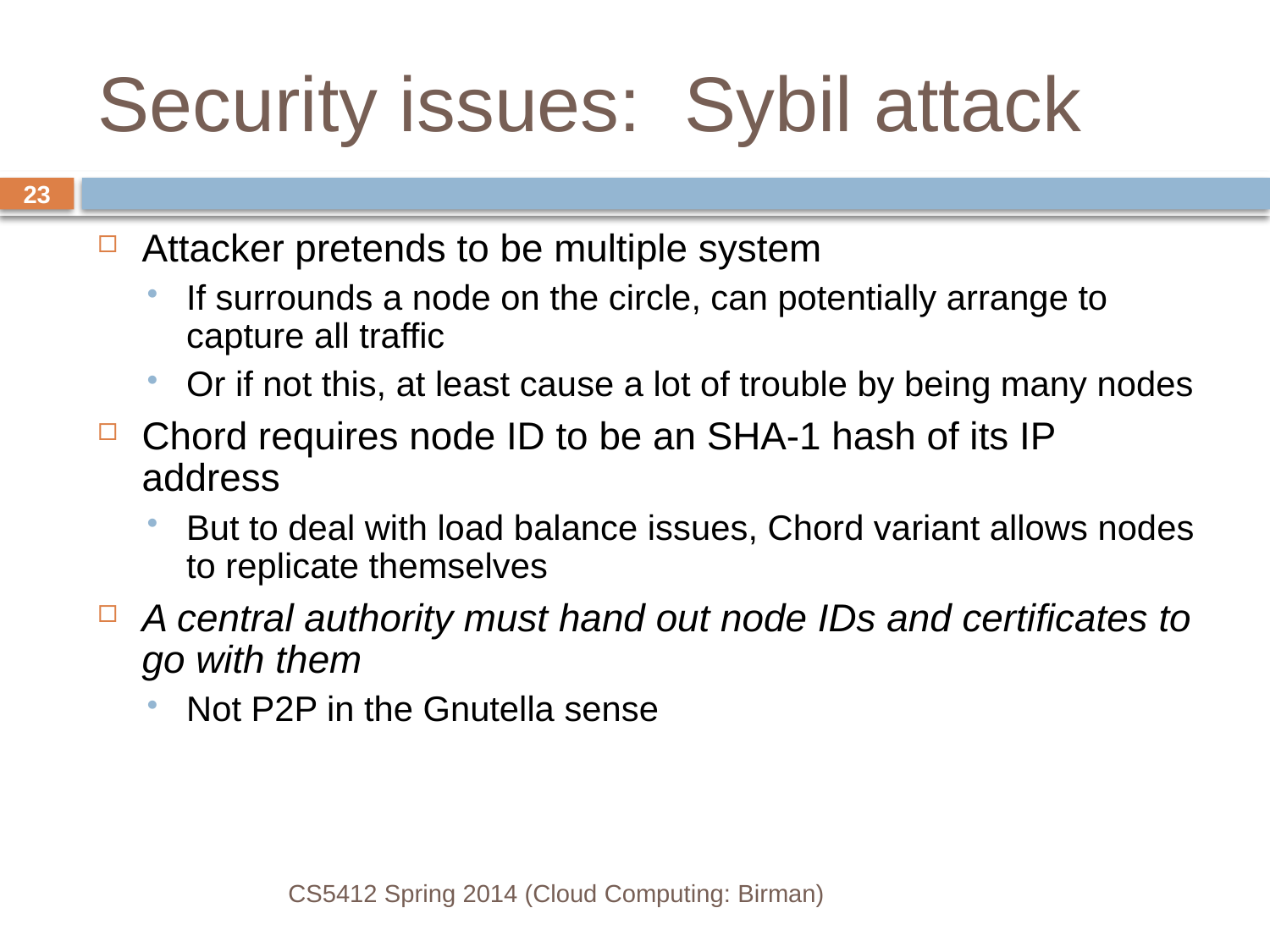

# Security issues:  Sybil attack
23
Attacker pretends to be multiple system
If surrounds a node on the circle, can potentially arrange to capture all traffic
Or if not this, at least cause a lot of trouble by being many nodes
Chord requires node ID to be an SHA-1 hash of its IP address
But to deal with load balance issues, Chord variant allows nodes to replicate themselves
A central authority must hand out node IDs and certificates to go with them
Not P2P in the Gnutella sense
CS5412 Spring 2014 (Cloud Computing: Birman)